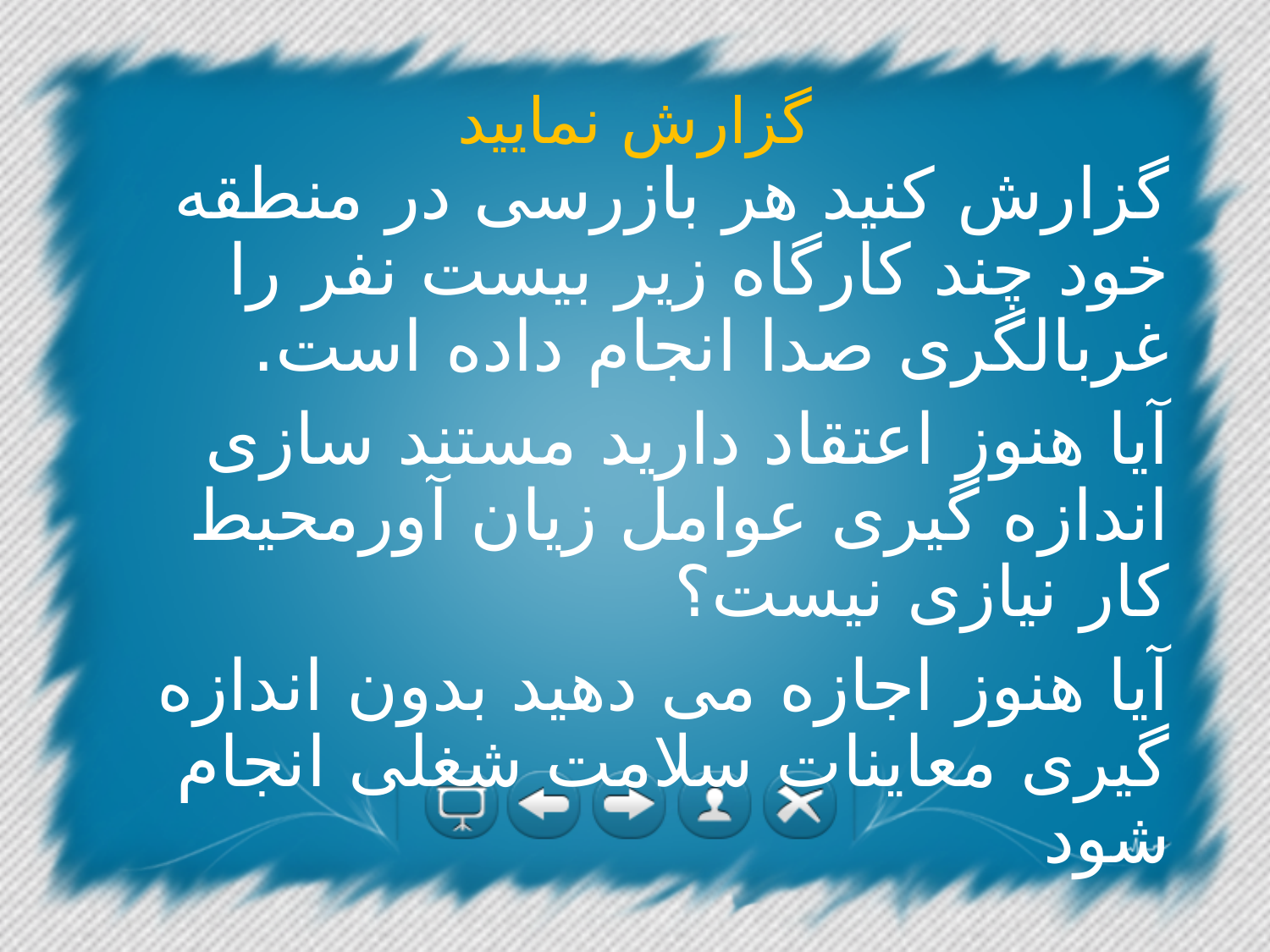

# گزارش نمایید
گزارش کنید هر بازرسی در منطقه خود چند کارگاه زیر بیست نفر را غربالگری صدا انجام داده است.
آیا هنوز اعتقاد دارید مستند سازی اندازه گیری عوامل زیان آورمحیط کار نیازی نیست؟
آیا هنوز اجازه می دهید بدون اندازه گیری معاینات سلامت شغلی انجام شود